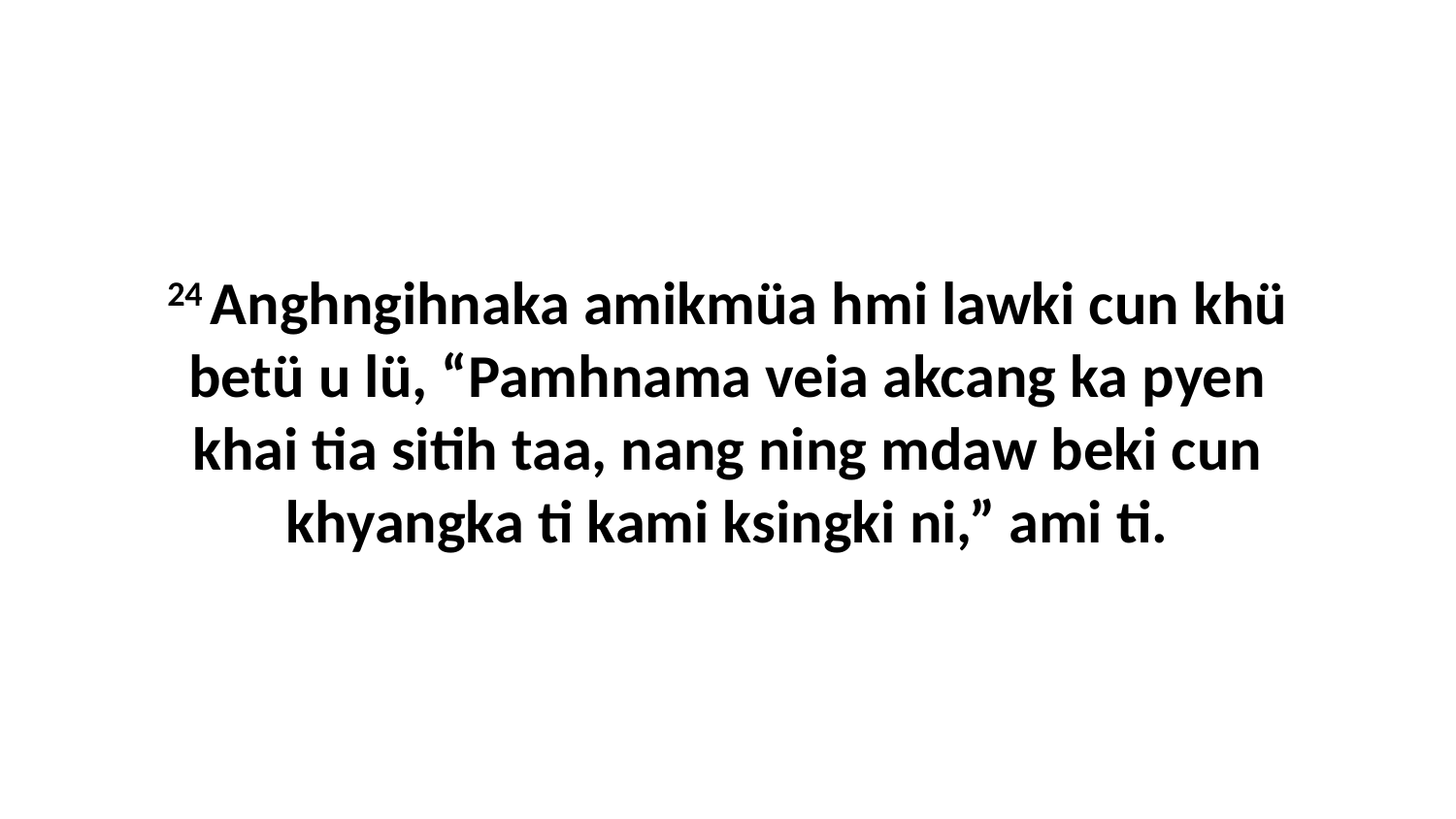

24 Anghngihnaka amikmüa hmi lawki cun khü betü u lü, “Pamhnama veia akcang ka pyen khai tia sitih taa, nang ning mdaw beki cun khyangka ti kami ksingki ni,” ami ti.